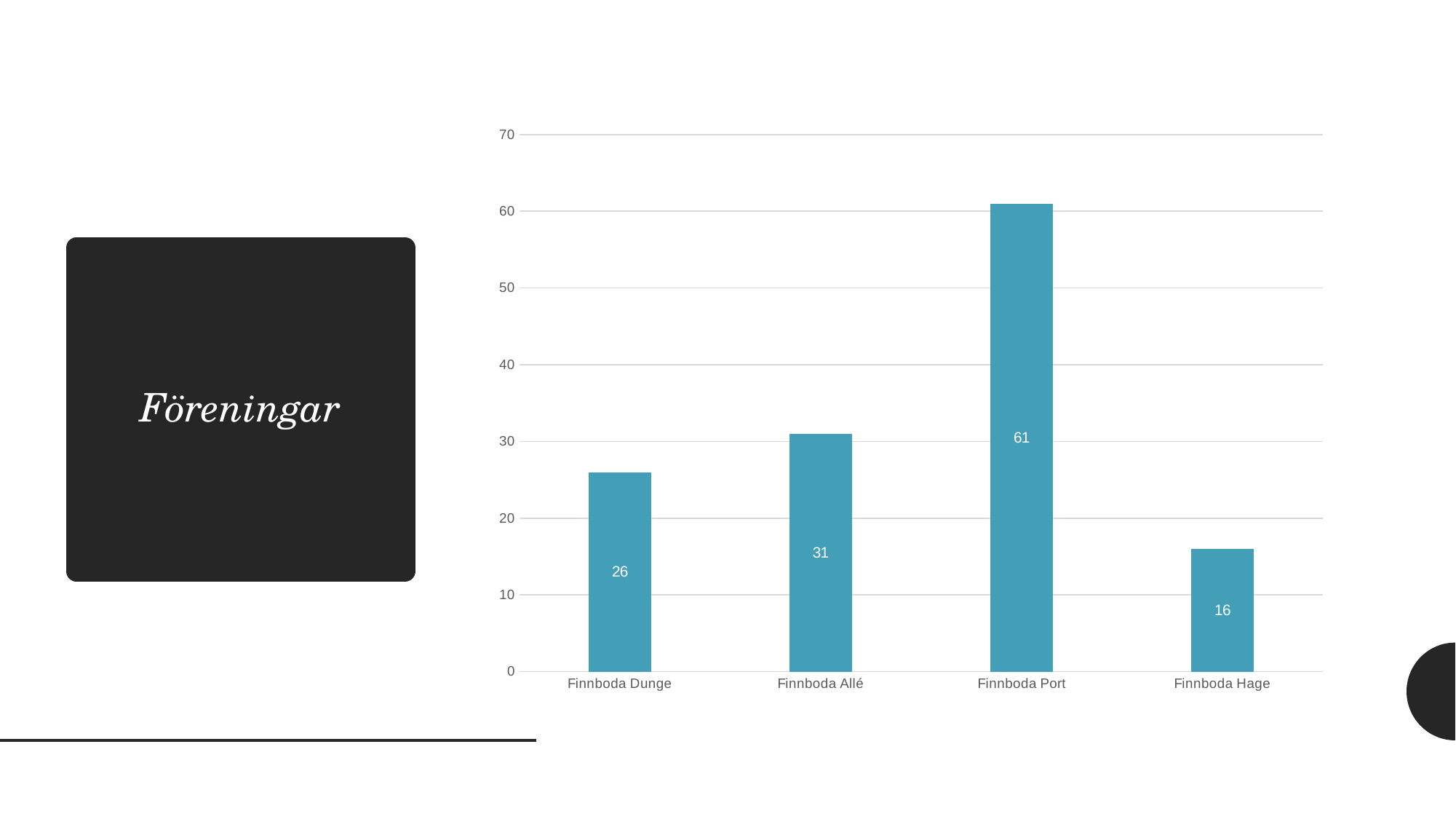

### Chart

| Category |  |
|---|---|
| Finnboda Dunge | 26.0 |
| Finnboda Allé | 31.0 |
| Finnboda Port | 61.0 |
| Finnboda Hage | 16.0 |
# Föreningar